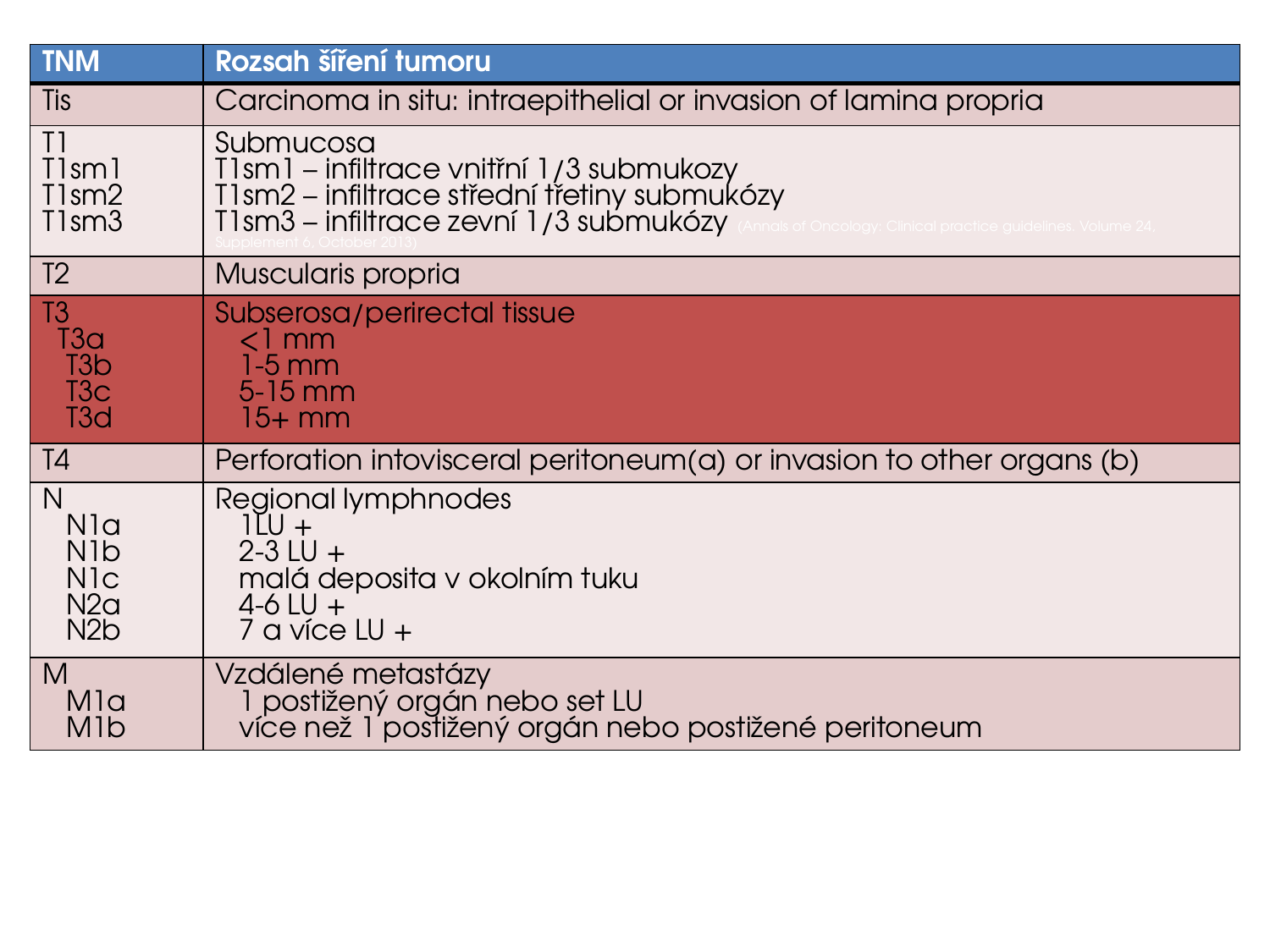

| TNM | Rozsah šíření tumoru |
| --- | --- |
| Tis | Carcinoma in situ: intraepithelial or invasion of lamina propria |
| T1 T1sm1 T1sm2 T1sm3 | Submucosa T1sm1 – infiltrace vnitřní 1/3 submukozy T1sm2 – infiltrace střední třetiny submukózy T1sm3 – infiltrace zevní 1/3 submukózy (Annals of Oncology: Clinical practice guidelines. Volume 24, Supplement 6, October 2013) |
| T2 | Muscularis propria |
| T3 T3a T3b T3c T3d | Subserosa/perirectal tissue <1 mm 1-5 mm 5-15 mm 15+ mm |
| T4 | Perforation intovisceral peritoneum(a) or invasion to other organs (b) |
| N N1a N1b N1c N2a N2b | Regional lymphnodes 1LU + 2-3 LU + malá deposita v okolním tuku 4-6 LU + 7 a více LU + |
| M M1a M1b | Vzdálené metastázy 1 postižený orgán nebo set LU více než 1 postižený orgán nebo postižené peritoneum |